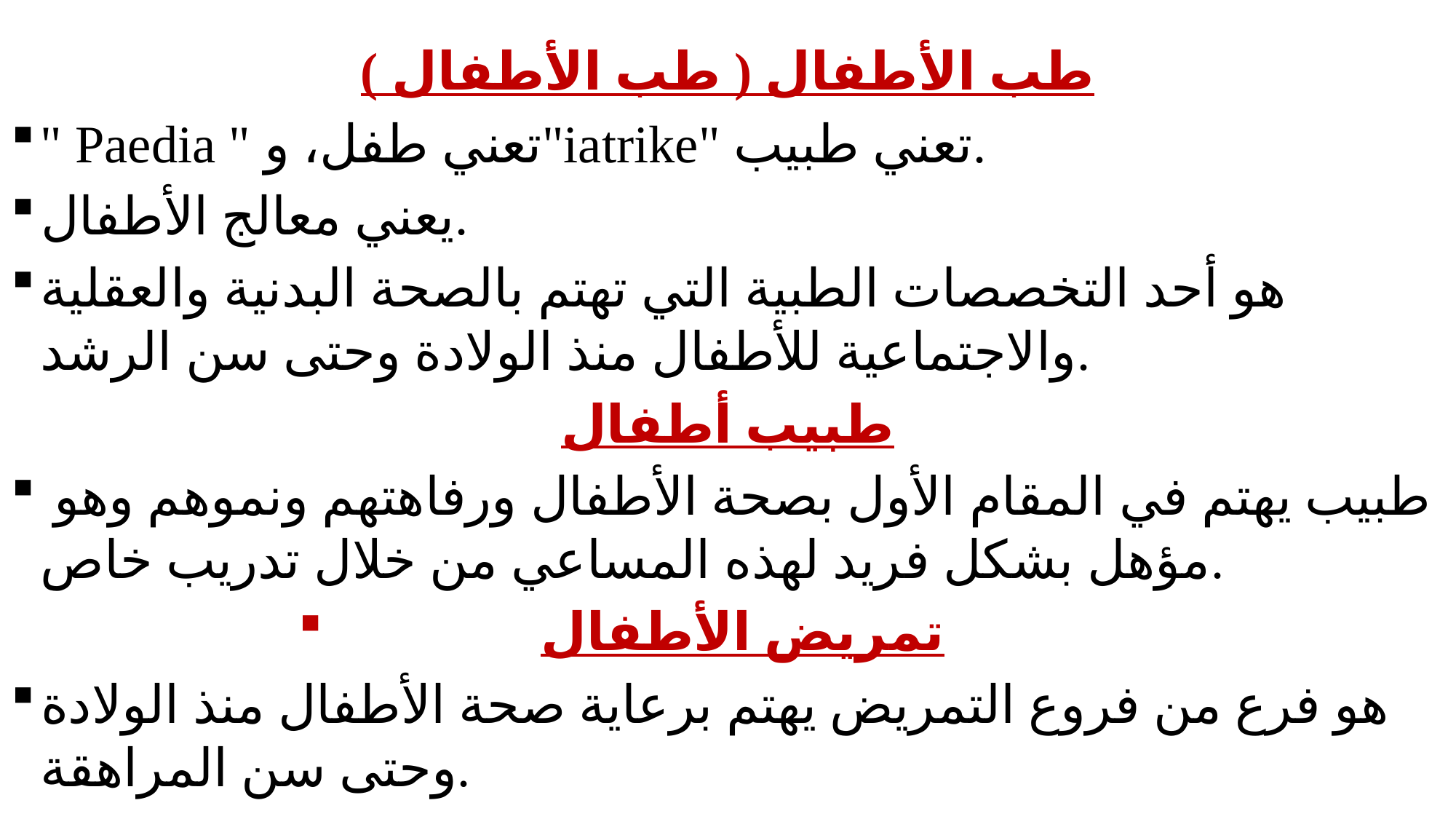

طب الأطفال ( طب الأطفال )
" Paedia " تعني طفل، و"iatrike" تعني طبيب.
يعني معالج الأطفال.
هو أحد التخصصات الطبية التي تهتم بالصحة البدنية والعقلية والاجتماعية للأطفال منذ الولادة وحتى سن الرشد.
طبيب أطفال
 طبيب يهتم في المقام الأول بصحة الأطفال ورفاهتهم ونموهم وهو مؤهل بشكل فريد لهذه المساعي من خلال تدريب خاص.
تمريض الأطفال
هو فرع من فروع التمريض يهتم برعاية صحة الأطفال منذ الولادة وحتى سن المراهقة.